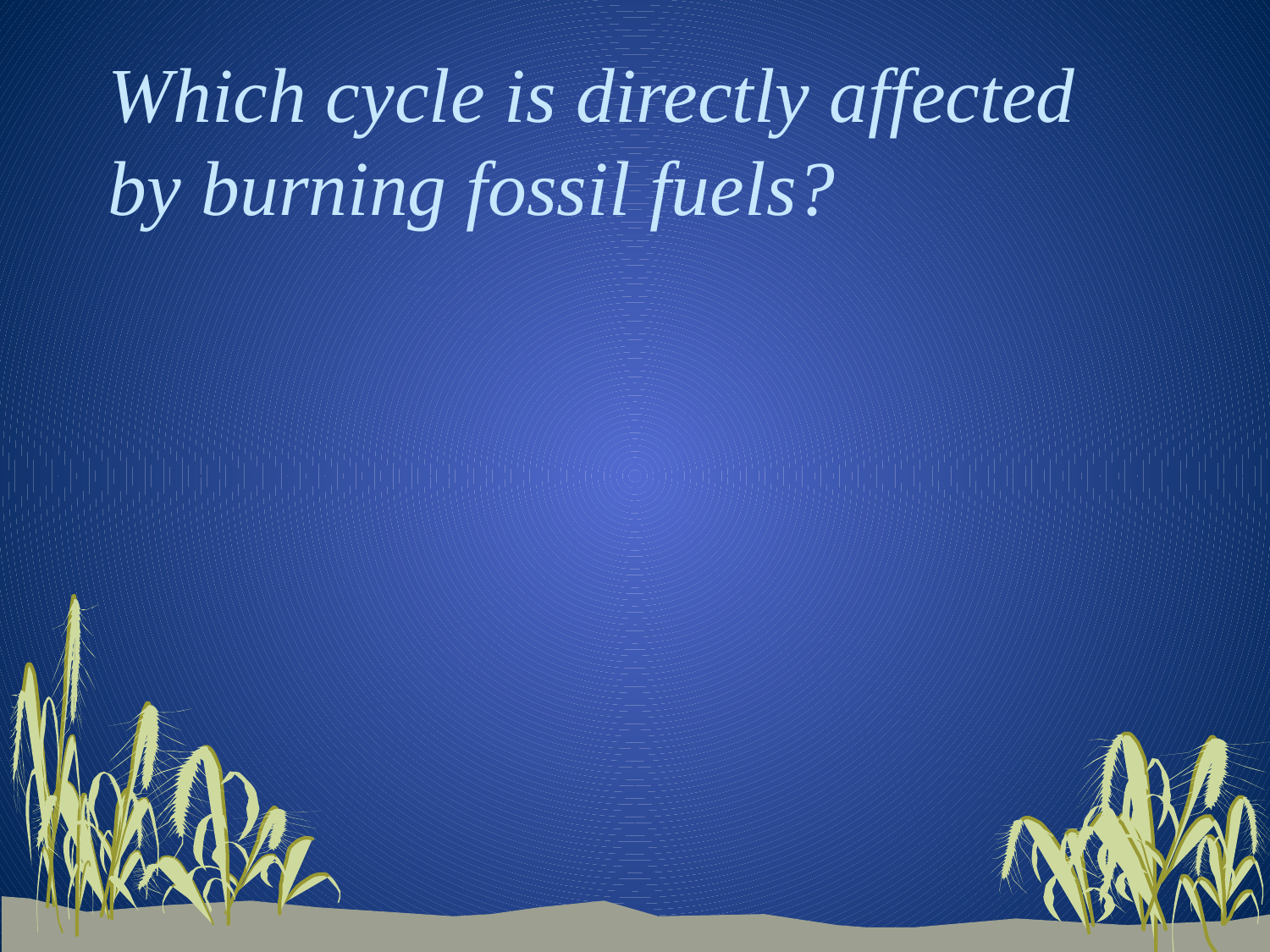

# Which cycle is directly affected by burning fossil fuels?